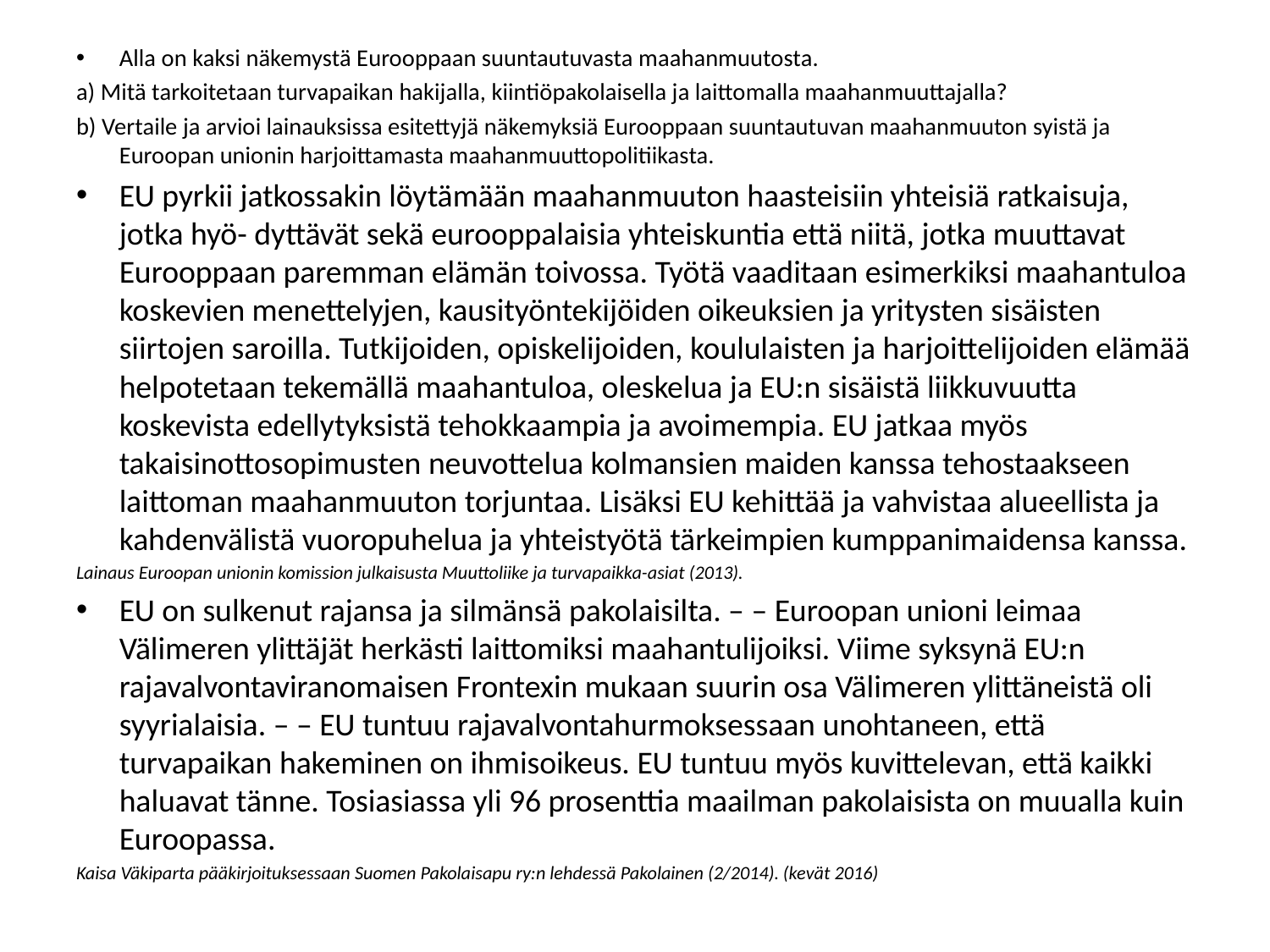

Alla on kaksi näkemystä Eurooppaan suuntautuvasta maahanmuutosta.
a) Mitä tarkoitetaan turvapaikan hakijalla, kiintiöpakolaisella ja laittomalla maahanmuuttajalla?
b) Vertaile ja arvioi lainauksissa esitettyjä näkemyksiä Eurooppaan suuntautuvan maahanmuuton syistä ja Euroopan unionin harjoittamasta maahanmuuttopolitiikasta.
EU pyrkii jatkossakin löytämään maahanmuuton haasteisiin yhteisiä ratkaisuja, jotka hyö- dyttävät sekä eurooppalaisia yhteiskuntia että niitä, jotka muuttavat Eurooppaan paremman elämän toivossa. Työtä vaaditaan esimerkiksi maahantuloa koskevien menettelyjen, kausityöntekijöiden oikeuksien ja yritysten sisäisten siirtojen saroilla. Tutkijoiden, opiskelijoiden, koululaisten ja harjoittelijoiden elämää helpotetaan tekemällä maahantuloa, oleskelua ja EU:n sisäistä liikkuvuutta koskevista edellytyksistä tehokkaampia ja avoimempia. EU jatkaa myös takaisinottosopimusten neuvottelua kolmansien maiden kanssa tehostaakseen laittoman maahanmuuton torjuntaa. Lisäksi EU kehittää ja vahvistaa alueellista ja kahdenvälistä vuoropuhelua ja yhteistyötä tärkeimpien kumppanimaidensa kanssa.
Lainaus Euroopan unionin komission julkaisusta Muuttoliike ja turvapaikka-asiat (2013).
EU on sulkenut rajansa ja silmänsä pakolaisilta. – – Euroopan unioni leimaa Välimeren ylittäjät herkästi laittomiksi maahantulijoiksi. Viime syksynä EU:n rajavalvontaviranomaisen Frontexin mukaan suurin osa Välimeren ylittäneistä oli syyrialaisia. – – EU tuntuu rajavalvontahurmoksessaan unohtaneen, että turvapaikan hakeminen on ihmisoikeus. EU tuntuu myös kuvittelevan, että kaikki haluavat tänne. Tosiasiassa yli 96 prosenttia maailman pakolaisista on muualla kuin Euroopassa.
Kaisa Väkiparta pääkirjoituksessaan Suomen Pakolaisapu ry:n lehdessä Pakolainen (2/2014). (kevät 2016)